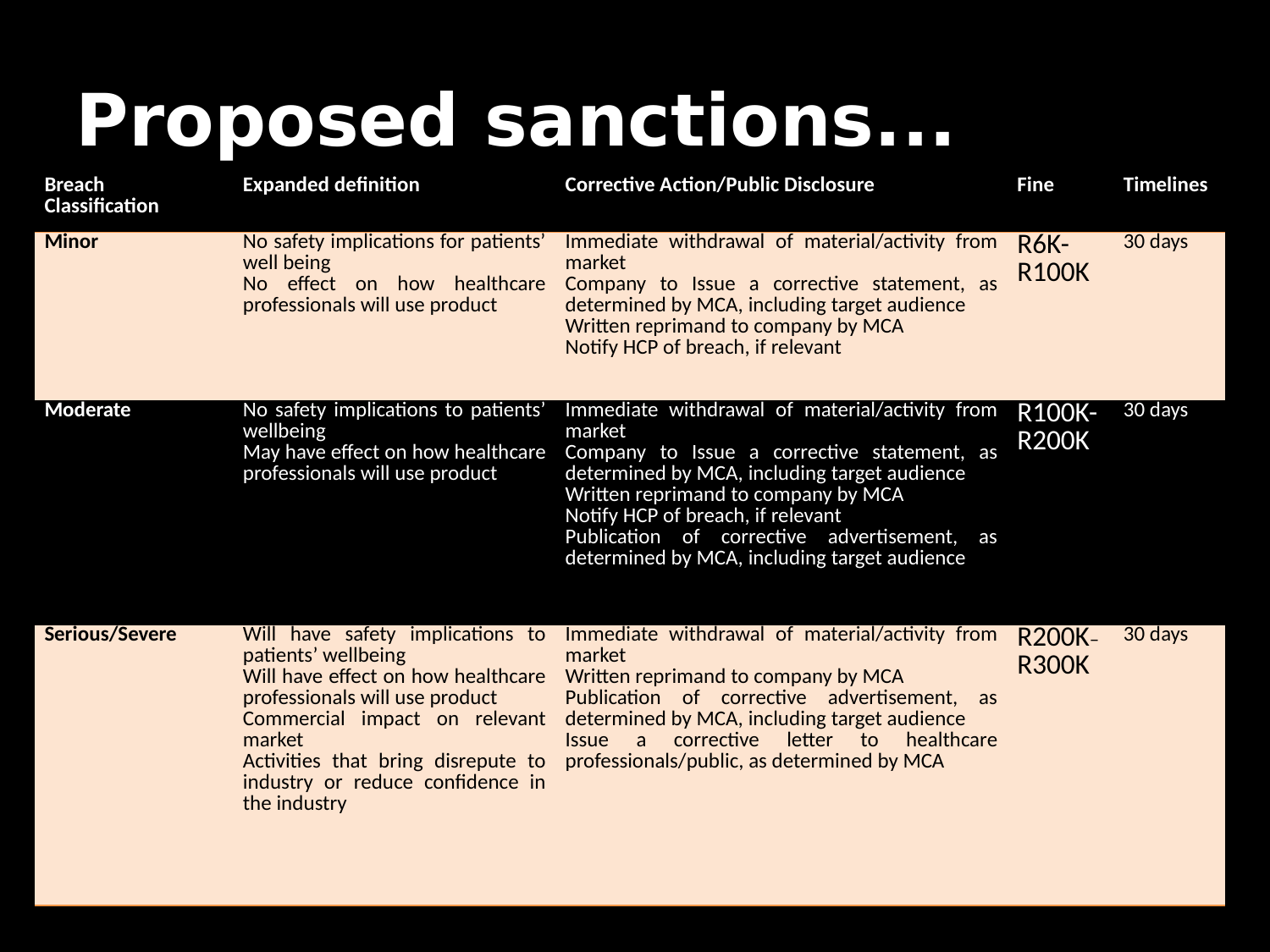

# Proposed sanctions...
| Breach Classification | Expanded definition | Corrective Action/Public Disclosure | Fine | Timelines |
| --- | --- | --- | --- | --- |
| Minor | No safety implications for patients’ well being No effect on how healthcare professionals will use product | Immediate withdrawal of material/activity from market Company to Issue a corrective statement, as determined by MCA, including target audience Written reprimand to company by MCA Notify HCP of breach, if relevant | R6K-R100K | 30 days |
| Moderate | No safety implications to patients’ wellbeing May have effect on how healthcare professionals will use product | Immediate withdrawal of material/activity from market Company to Issue a corrective statement, as determined by MCA, including target audience Written reprimand to company by MCA Notify HCP of breach, if relevant Publication of corrective advertisement, as determined by MCA, including target audience | R100K-R200K | 30 days |
| Serious/Severe | Will have safety implications to patients’ wellbeing Will have effect on how healthcare professionals will use product Commercial impact on relevant market Activities that bring disrepute to industry or reduce confidence in the industry | Immediate withdrawal of material/activity from market Written reprimand to company by MCA Publication of corrective advertisement, as determined by MCA, including target audience Issue a corrective letter to healthcare professionals/public, as determined by MCA | R200K– R300K | 30 days |